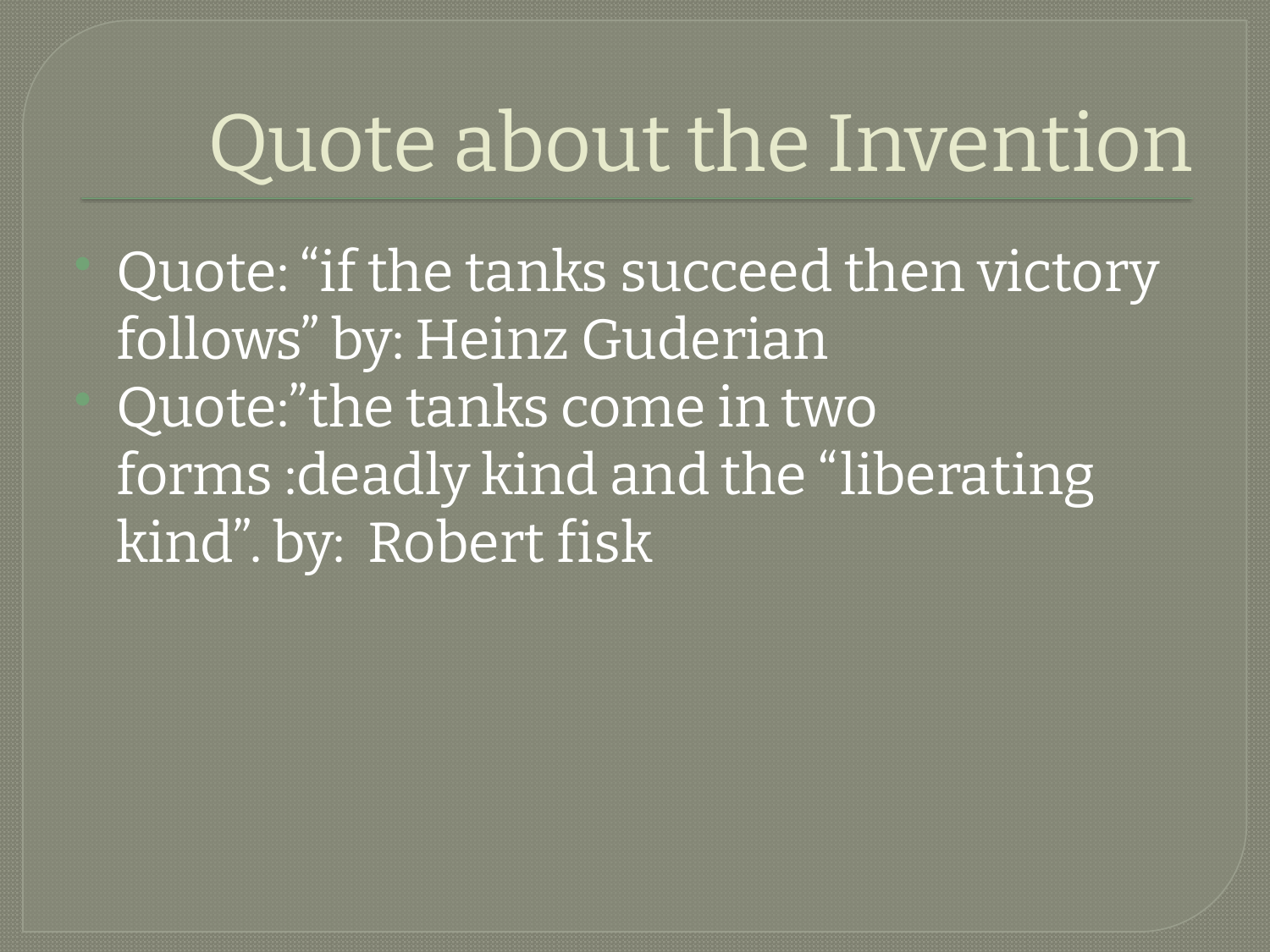

# Quote about the Invention
Quote: “if the tanks succeed then victory follows” by: Heinz Guderian
Quote:”the tanks come in two forms :deadly kind and the “liberating kind”. by:  Robert fisk